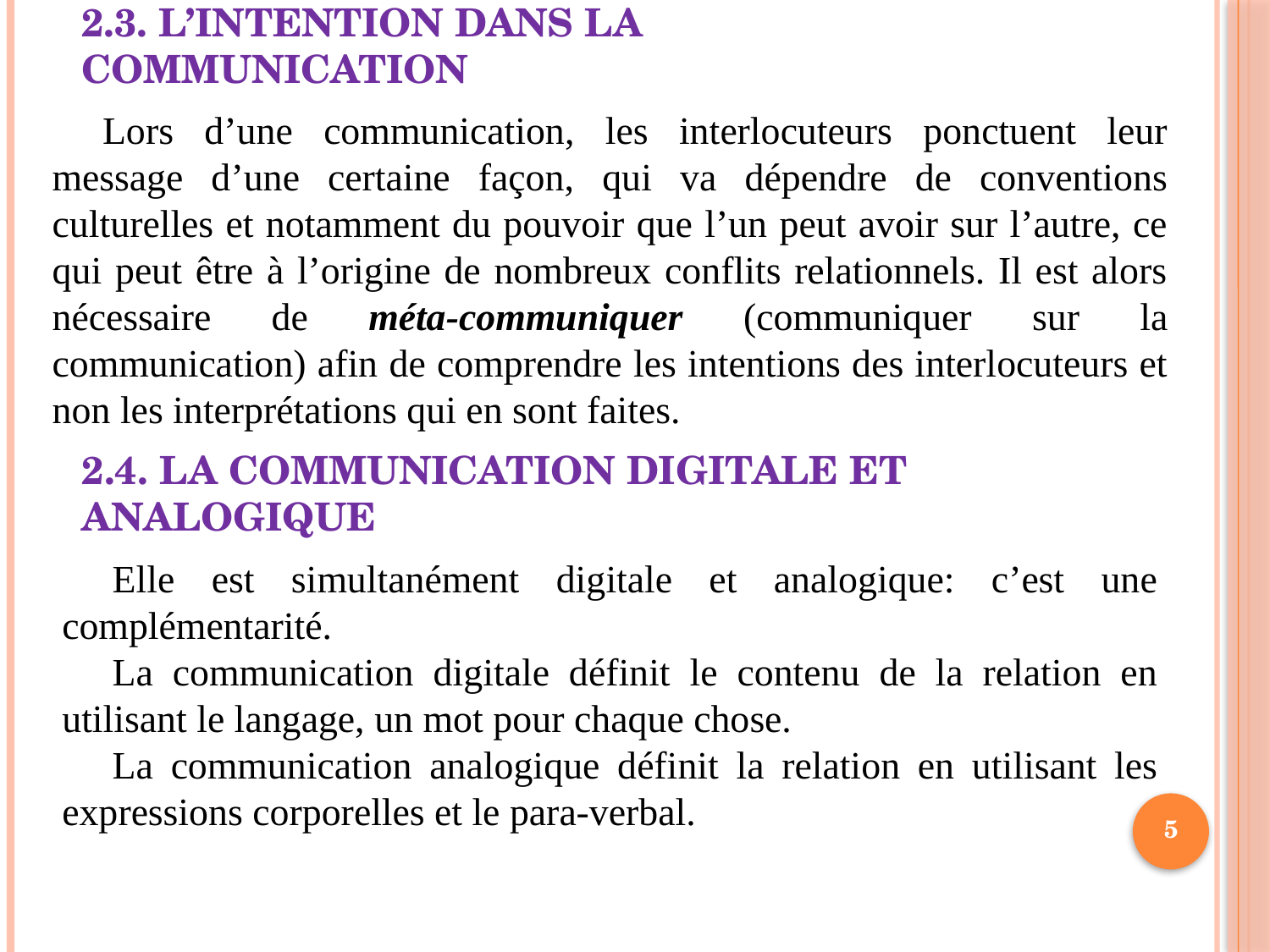

2.3. L’intention Dans La Communication
Lors d’une communication, les interlocuteurs ponctuent leur message d’une certaine façon, qui va dépendre de conventions culturelles et notamment du pouvoir que l’un peut avoir sur l’autre, ce qui peut être à l’origine de nombreux conflits relationnels. Il est alors nécessaire de méta-communiquer (communiquer sur la communication) afin de comprendre les intentions des interlocuteurs et non les interprétations qui en sont faites.
2.4. La Communication Digitale et Analogique
Elle est simultanément digitale et analogique: c’est une complémentarité.
La communication digitale définit le contenu de la relation en utilisant le langage, un mot pour chaque chose.
La communication analogique définit la relation en utilisant les expressions corporelles et le para-verbal.
5